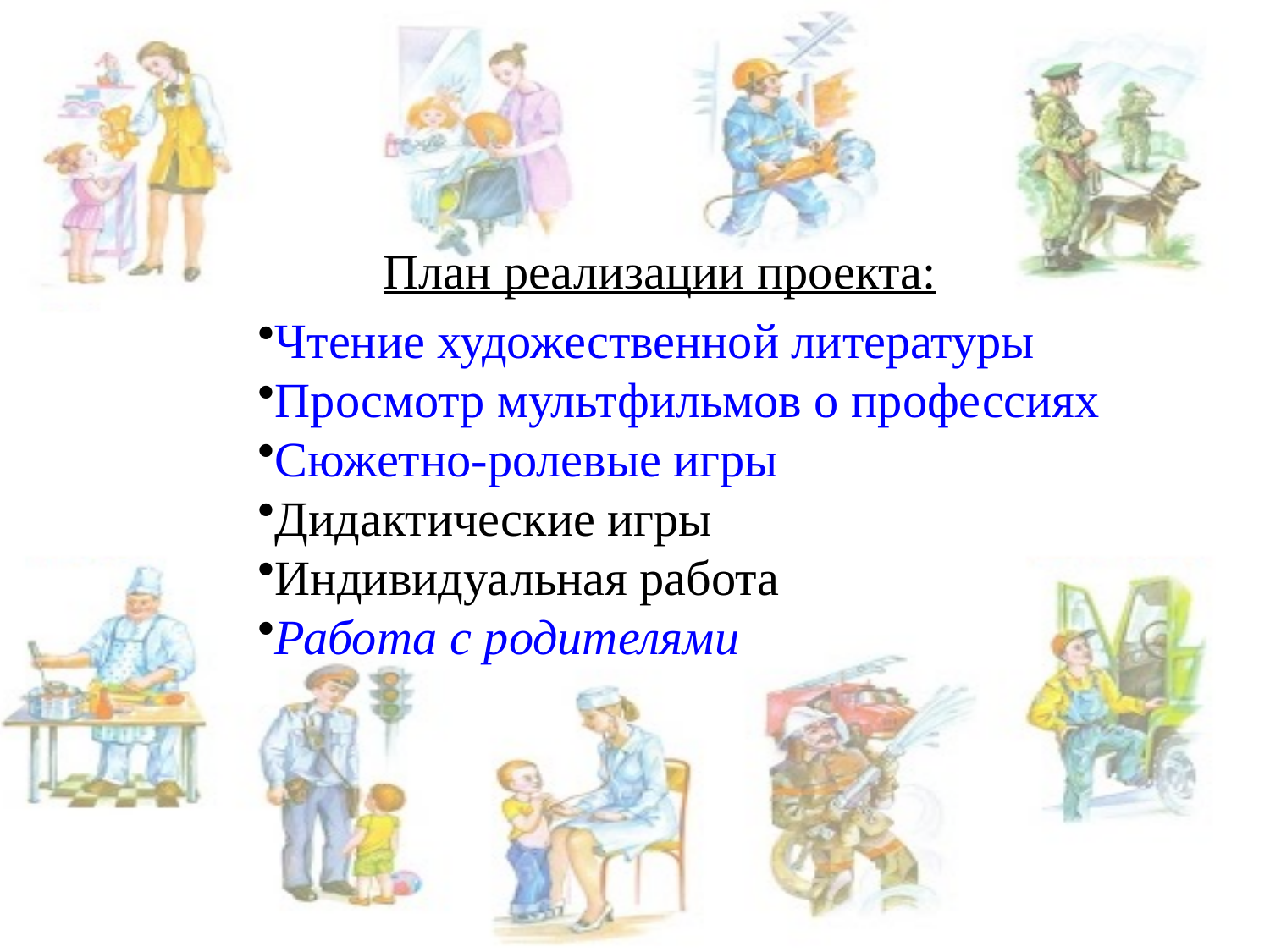

План реализации проекта:
Чтение художественной литературы
Просмотр мультфильмов о профессиях
Сюжетно-ролевые игры
Дидактические игры
Индивидуальная работа
Работа с родителями